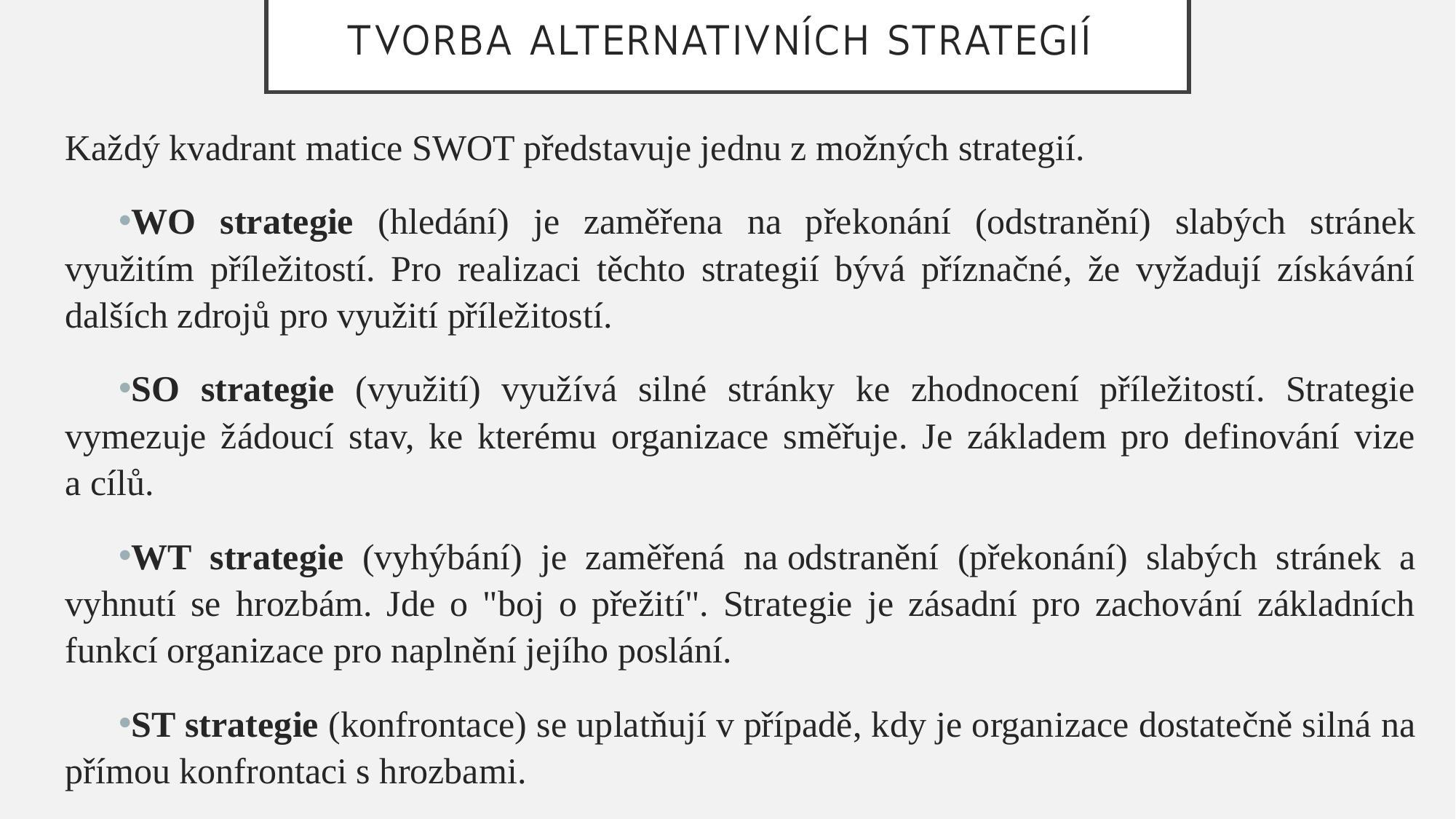

# TVORBA ALTERNATIVNÍCH STRATEGIÍ
Každý kvadrant matice SWOT představuje jednu z možných strategií.
WO strategie (hledání) je zaměřena na překonání (odstranění) slabých stránek využitím příležitostí. Pro realizaci těchto strategií bývá příznačné, že vyžadují získávání dalších zdrojů pro využití příležitostí.
SO strategie (využití) využívá silné stránky ke zhodnocení příležitostí. Strategie vymezuje žádoucí stav, ke kterému organizace směřuje. Je základem pro definování vize a cílů.
WT strategie (vyhýbání) je zaměřená na odstranění (překonání) slabých stránek a vyhnutí se hrozbám. Jde o "boj o přežití". Strategie je zásadní pro zachování základních funkcí organizace pro naplnění jejího poslání.
ST strategie (konfrontace) se uplatňují v případě, kdy je organizace dostatečně silná na přímou konfrontaci s hrozbami.